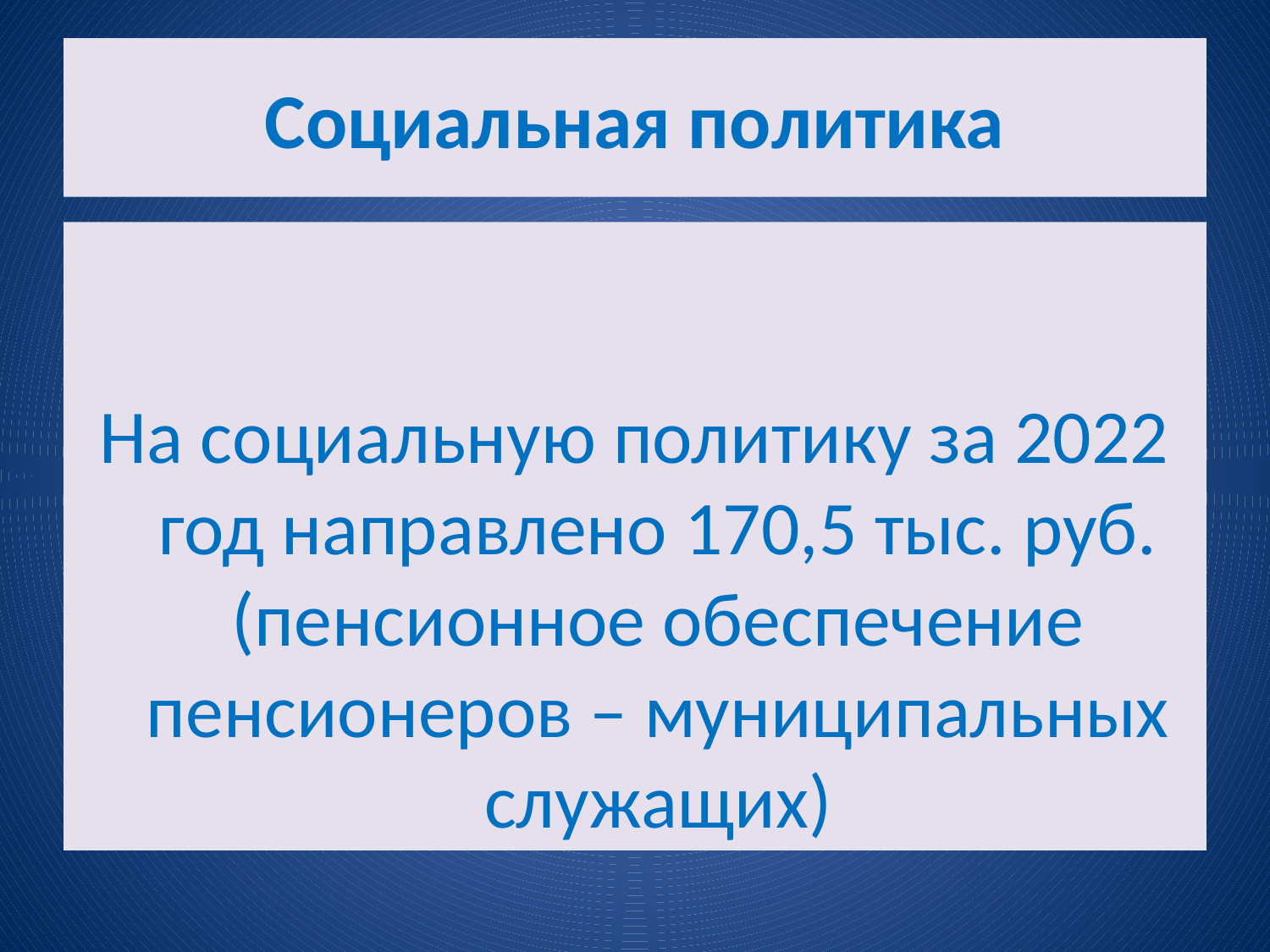

# Социальная политика

На социальную политику за 2022 год направлено 170,5 тыс. руб. (пенсионное обеспечение пенсионеров – муниципальных служащих)